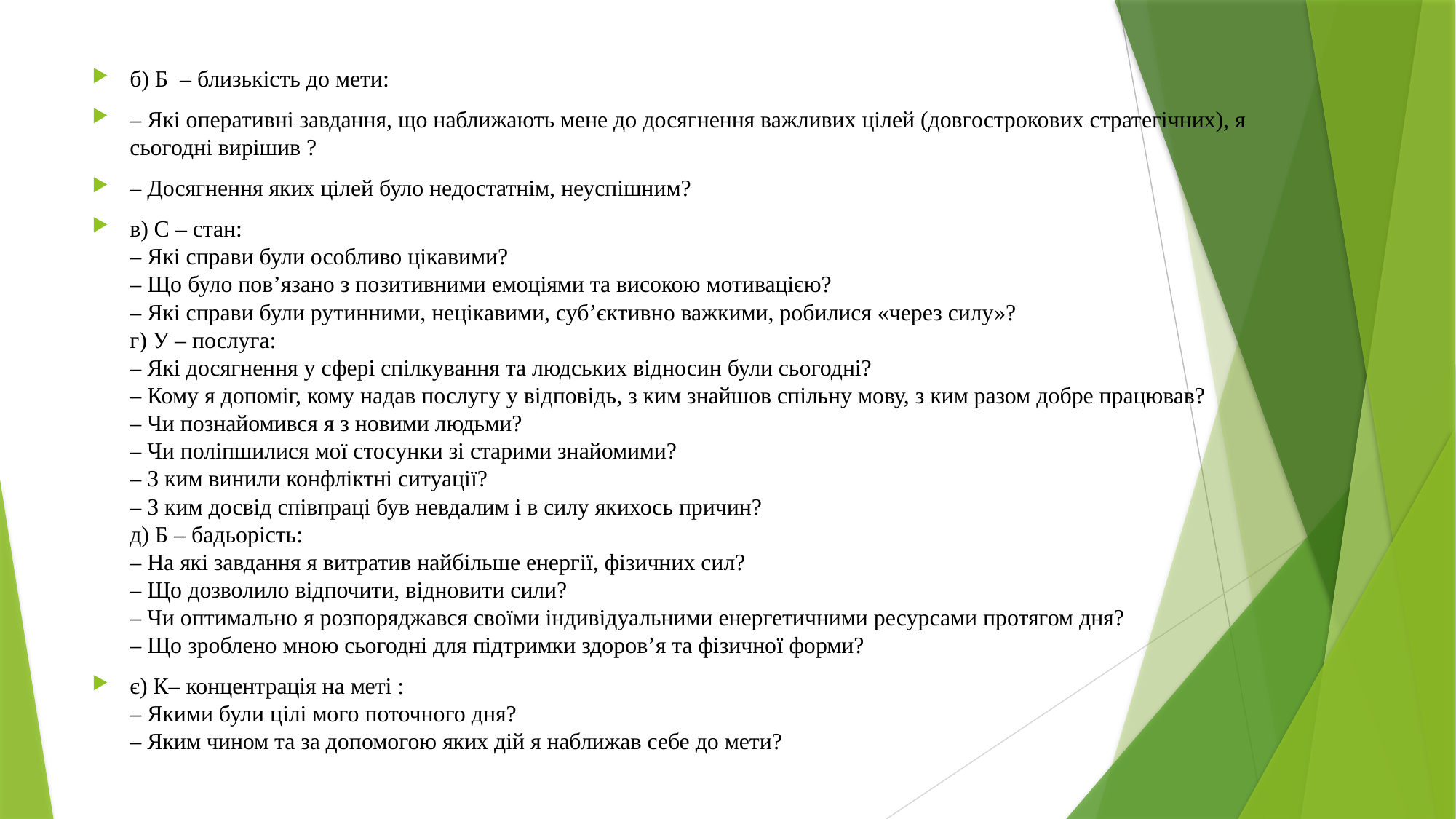

б) Б  – близькість до мети:
– Які оперативні завдання, що наближають мене до досягнення важливих цілей (довгострокових стратегічних), я сьогодні вирішив ?
– Досягнення яких цілей було недостатнім, неуспішним?
в) С – стан:
– Які справи були особливо цікавими?
– Що було пов’язано з позитивними емоціями та високою мотивацією?
– Які справи були рутинними, нецікавими, суб’єктивно важкими, робилися «через силу»?
г) У – послуга:
– Які досягнення у сфері спілкування та людських відносин були сьогодні?
– Кому я допоміг, кому надав послугу у відповідь, з ким знайшов спільну мову, з ким разом добре працював?
– Чи познайомився я з новими людьми?
– Чи поліпшилися мої стосунки зі старими знайомими?
– З ким винили конфліктні ситуації?
– З ким досвід співпраці був невдалим і в силу якихось причин?
д) Б – бадьорість:
– На які завдання я витратив найбільше енергії, фізичних сил?
– Що дозволило відпочити, відновити сили?
– Чи оптимально я розпоряджався своїми індивідуальними енергетичними ресурсами протягом дня?
– Що зроблено мною сьогодні для підтримки здоров’я та фізичної форми?
є) К– концентрація на меті :
– Якими були цілі мого поточного дня?
– Яким чином та за допомогою яких дій я наближав себе до мети?